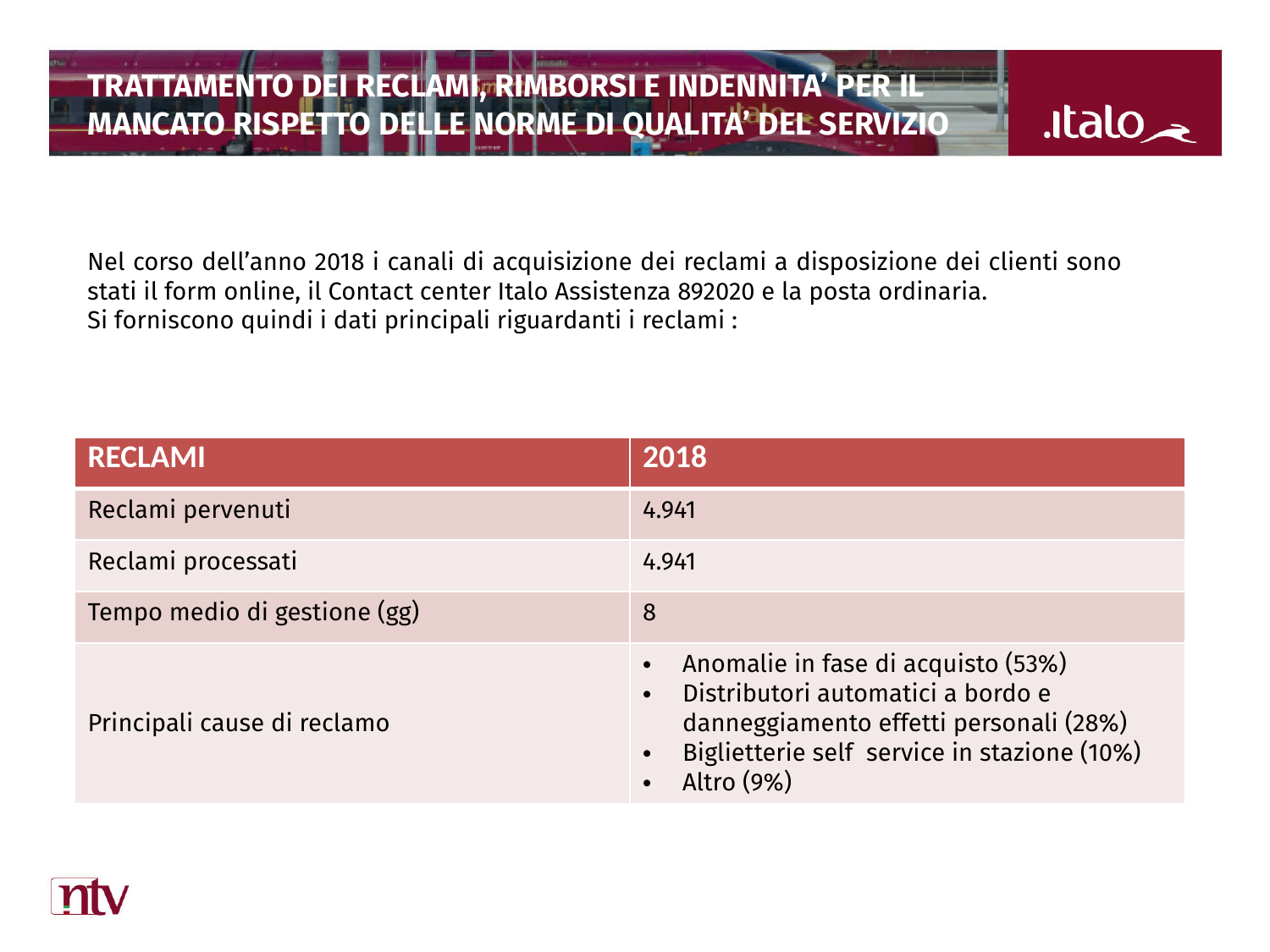

TRATTAMENTO DEI RECLAMI, RIMBORSI E INDENNITA’ PER IL MANCATO RISPETTO DELLE NORME DI QUALITA’ DEL SERVIZIO
Nel corso dell’anno 2018 i canali di acquisizione dei reclami a disposizione dei clienti sono stati il form online, il Contact center Italo Assistenza 892020 e la posta ordinaria.
Si forniscono quindi i dati principali riguardanti i reclami :
| RECLAMI | 2018 |
| --- | --- |
| Reclami pervenuti | 4.941 |
| Reclami processati | 4.941 |
| Tempo medio di gestione (gg) | 8 |
| Principali cause di reclamo | Anomalie in fase di acquisto (53%) Distributori automatici a bordo e danneggiamento effetti personali (28%) Biglietterie self service in stazione (10%) Altro (9%) |